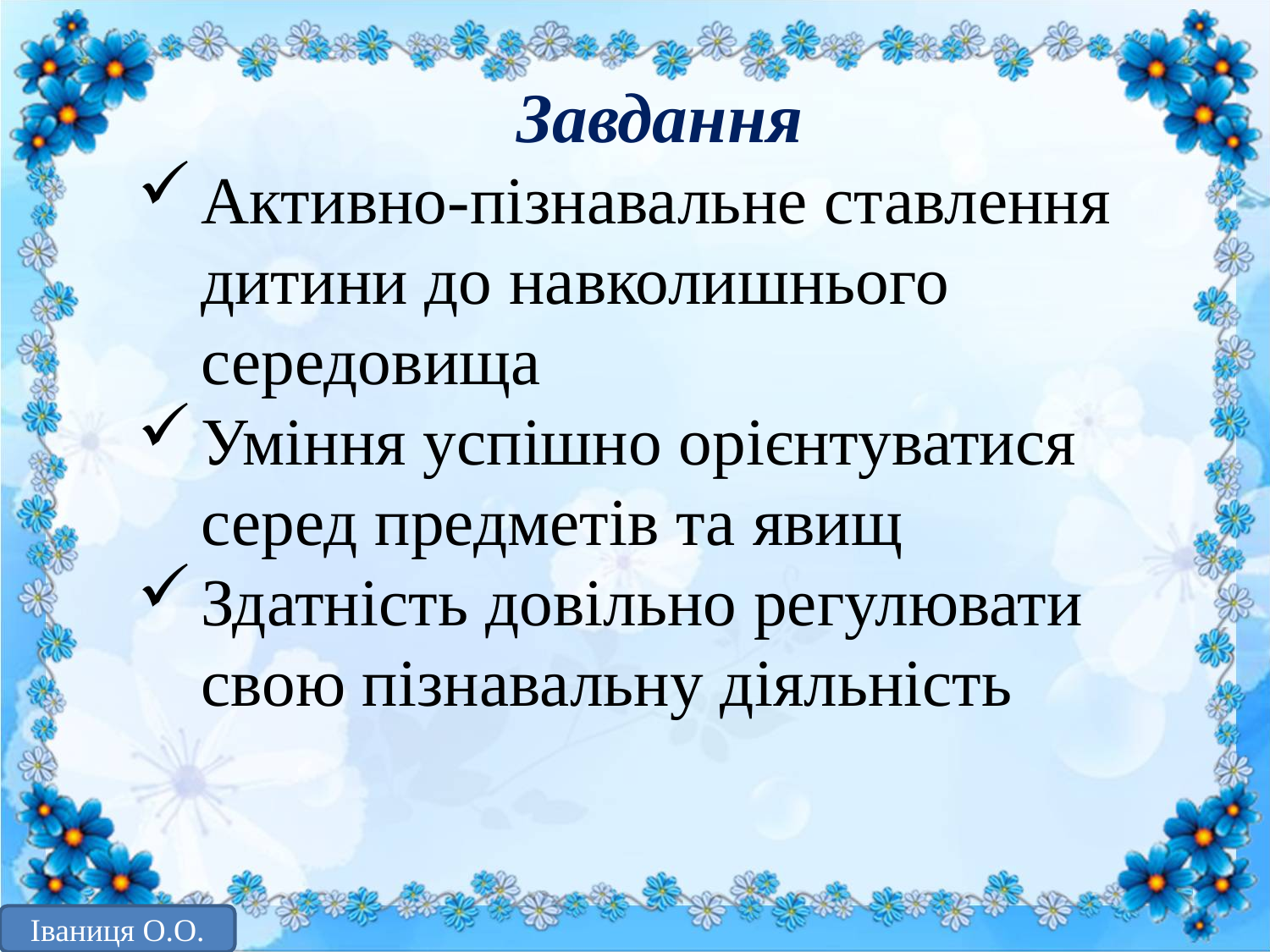

Завдання
Активно-пізнавальне ставлення дитини до навколишнього середовища
Уміння успішно орієнтуватися серед предметів та явищ
Здатність довільно регулювати свою пізнавальну діяльність

Іваниця О.О.